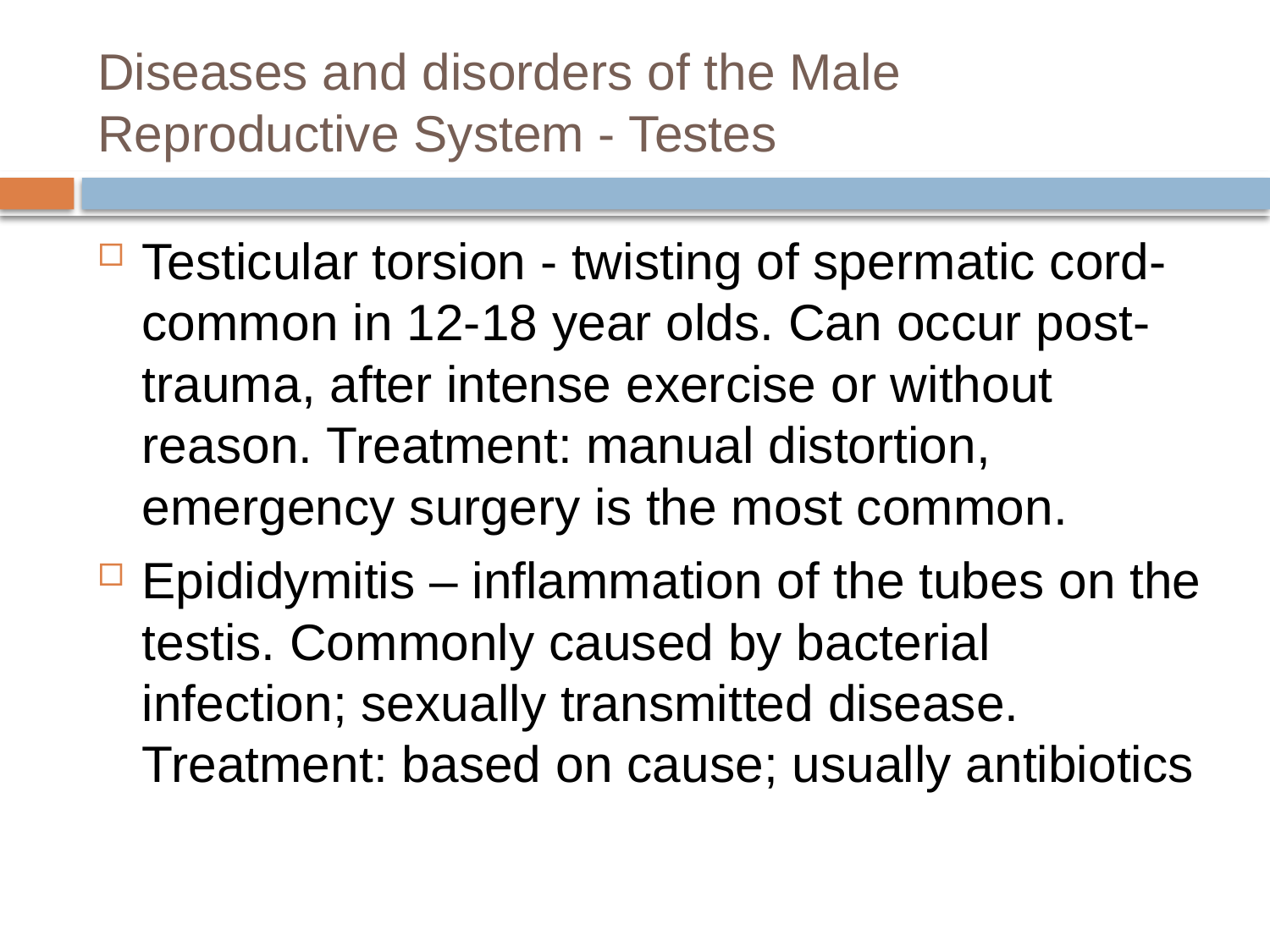

# Diseases and disorders of the Male Reproductive System - Testes
Testicular torsion - twisting of spermatic cord- common in 12-18 year olds. Can occur post-trauma, after intense exercise or without reason. Treatment: manual distortion, emergency surgery is the most common.
Epididymitis – inflammation of the tubes on the testis. Commonly caused by bacterial infection; sexually transmitted disease. Treatment: based on cause; usually antibiotics